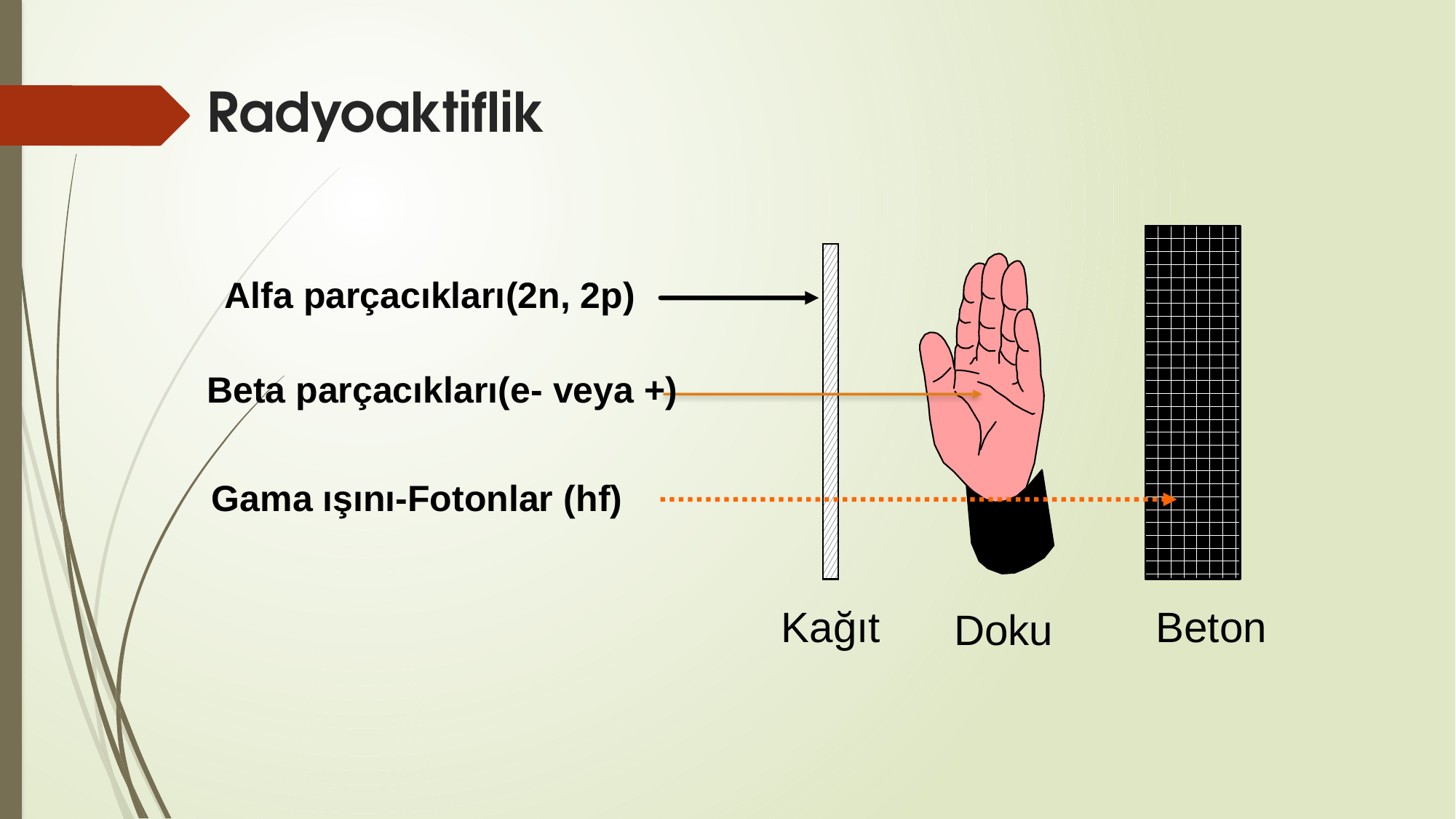

# Radyoaktiflik

Alfa parçacıkları(2n, 2p)

Beta parçacıkları(e- veya +)

Gama ışını-Fotonlar (hf)

Kağıt
Beton
Doku